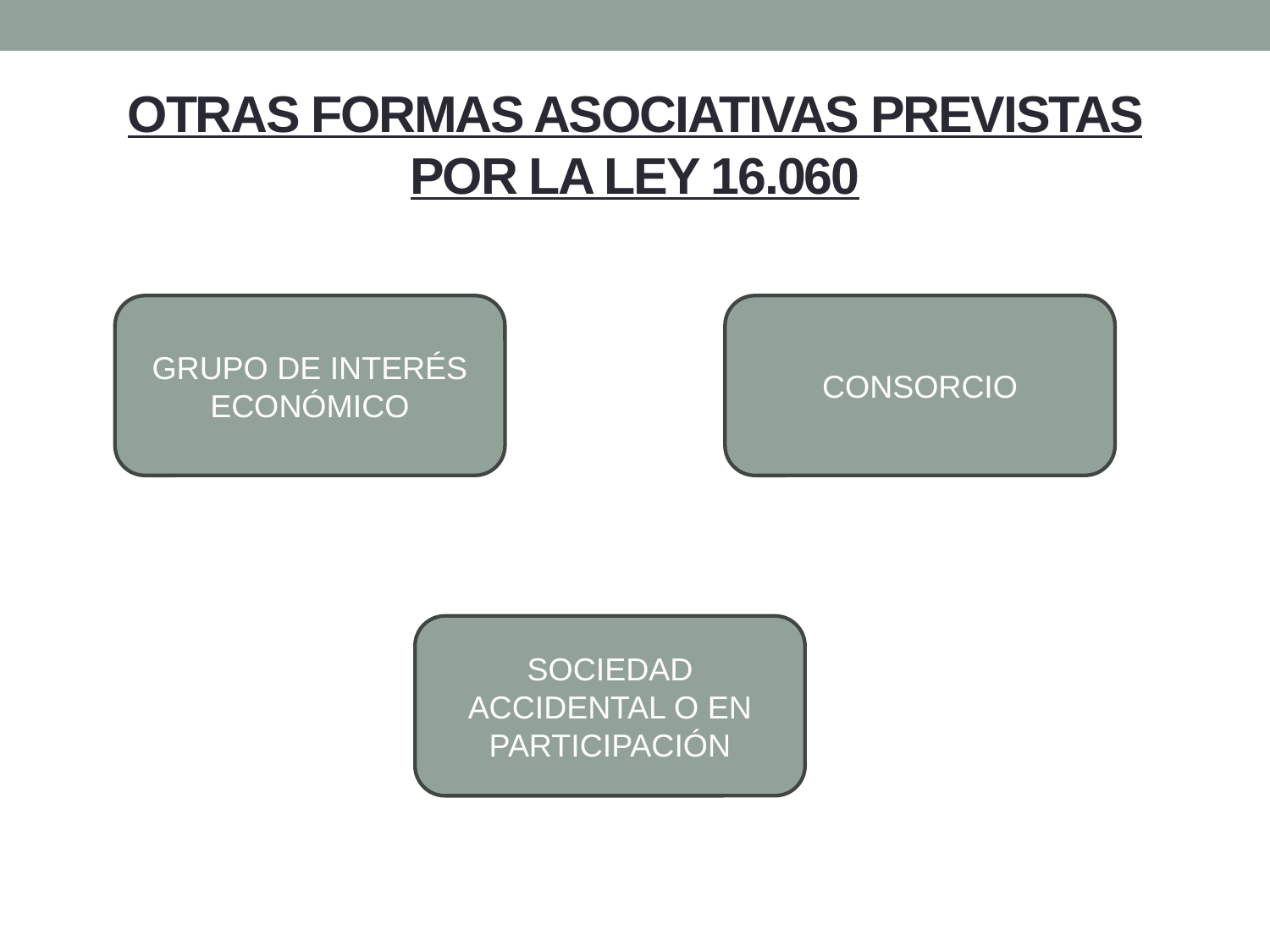

# OTRAS FORMAS ASOCIATIVAS PREVISTAS POR LA LEY 16.060

GRUPO DE INTERÉS ECONÓMICO
CONSORCIO
SOCIEDAD ACCIDENTAL O EN PARTICIPACIÓN